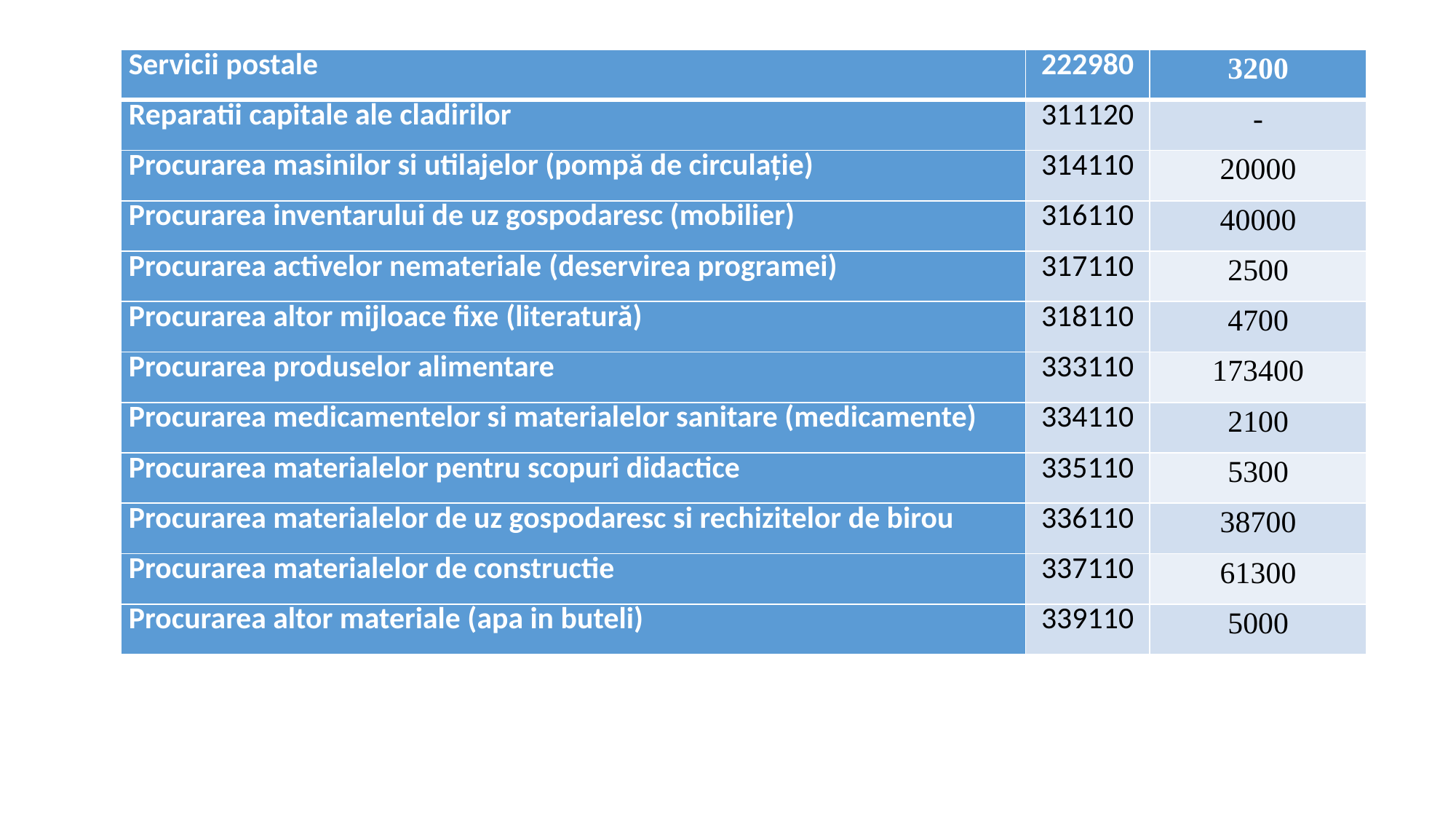

| Servicii postale | 222980 | 3200 |
| --- | --- | --- |
| Reparatii capitale ale cladirilor | 311120 | - |
| Procurarea masinilor si utilajelor (pompă de circulație) | 314110 | 20000 |
| Procurarea inventarului de uz gospodaresc (mobilier) | 316110 | 40000 |
| Procurarea activelor nemateriale (deservirea programei) | 317110 | 2500 |
| Procurarea altor mijloace fixe (literatură) | 318110 | 4700 |
| Procurarea produselor alimentare | 333110 | 173400 |
| Procurarea medicamentelor si materialelor sanitare (medicamente) | 334110 | 2100 |
| Procurarea materialelor pentru scopuri didactice | 335110 | 5300 |
| Procurarea materialelor de uz gospodaresc si rechizitelor de birou | 336110 | 38700 |
| Procurarea materialelor de constructie | 337110 | 61300 |
| Procurarea altor materiale (apa in buteli) | 339110 | 5000 |